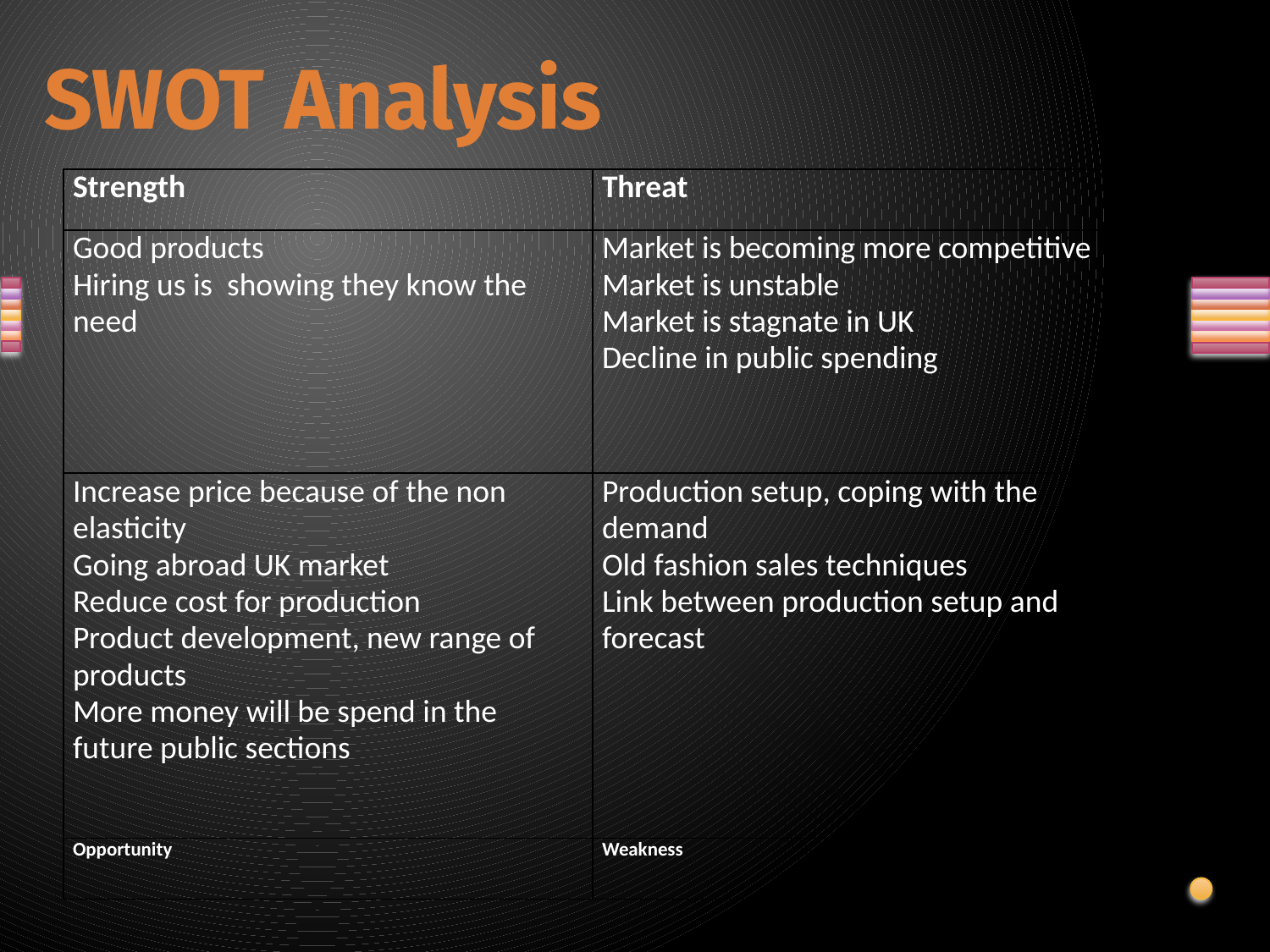

# SWOT Analysis
| Strength | Threat |
| --- | --- |
| Good products Hiring us is showing they know the need | Market is becoming more competitive Market is unstable Market is stagnate in UK Decline in public spending |
| Increase price because of the non elasticity Going abroad UK market Reduce cost for production Product development, new range of products More money will be spend in the future public sections | Production setup, coping with the demand Old fashion sales techniques Link between production setup and forecast |
| Opportunity | Weakness |